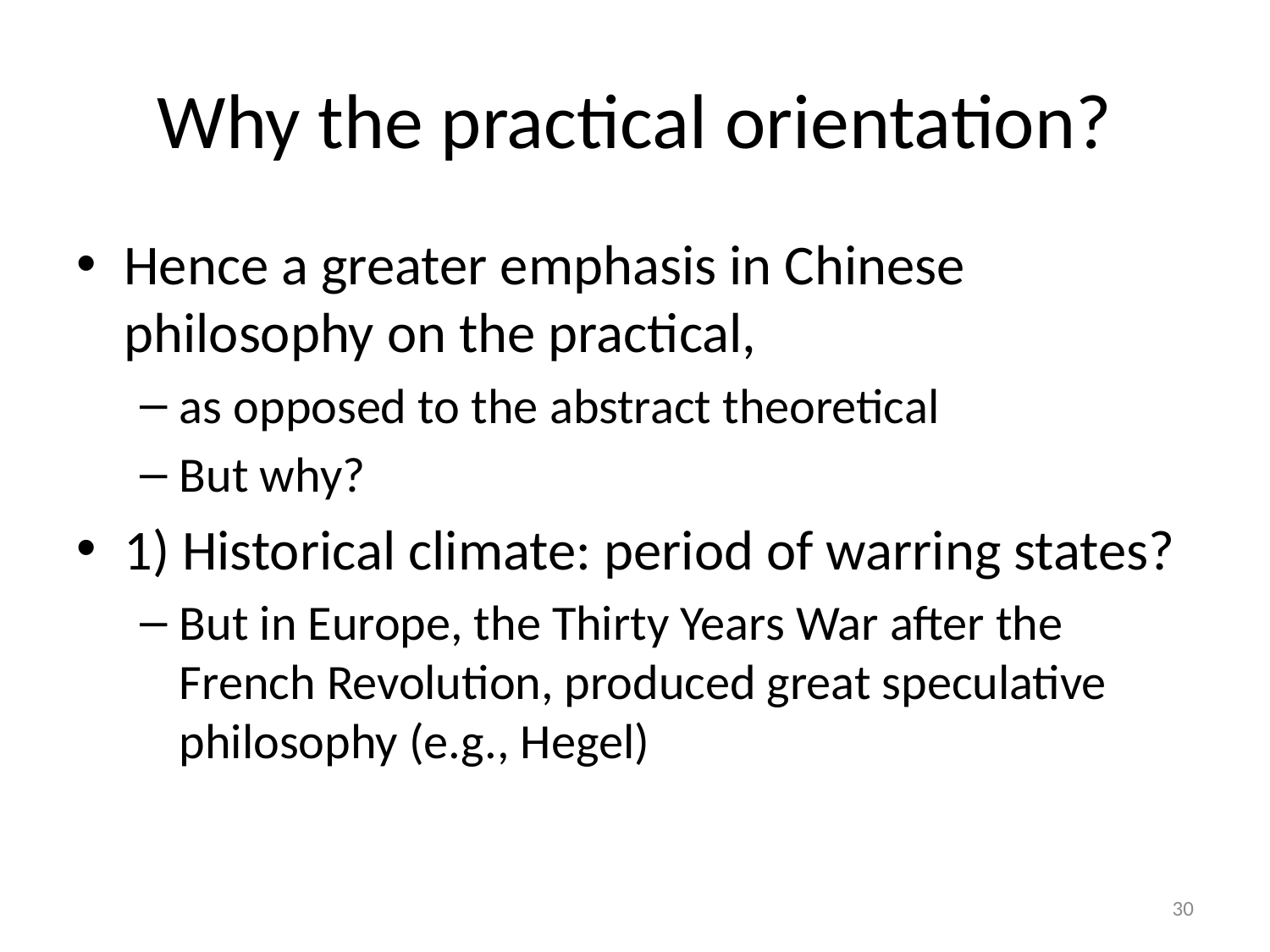

# Why the practical orientation?
Hence a greater emphasis in Chinese philosophy on the practical,
as opposed to the abstract theoretical
But why?
1) Historical climate: period of warring states?
But in Europe, the Thirty Years War after the French Revolution, produced great speculative philosophy (e.g., Hegel)
30